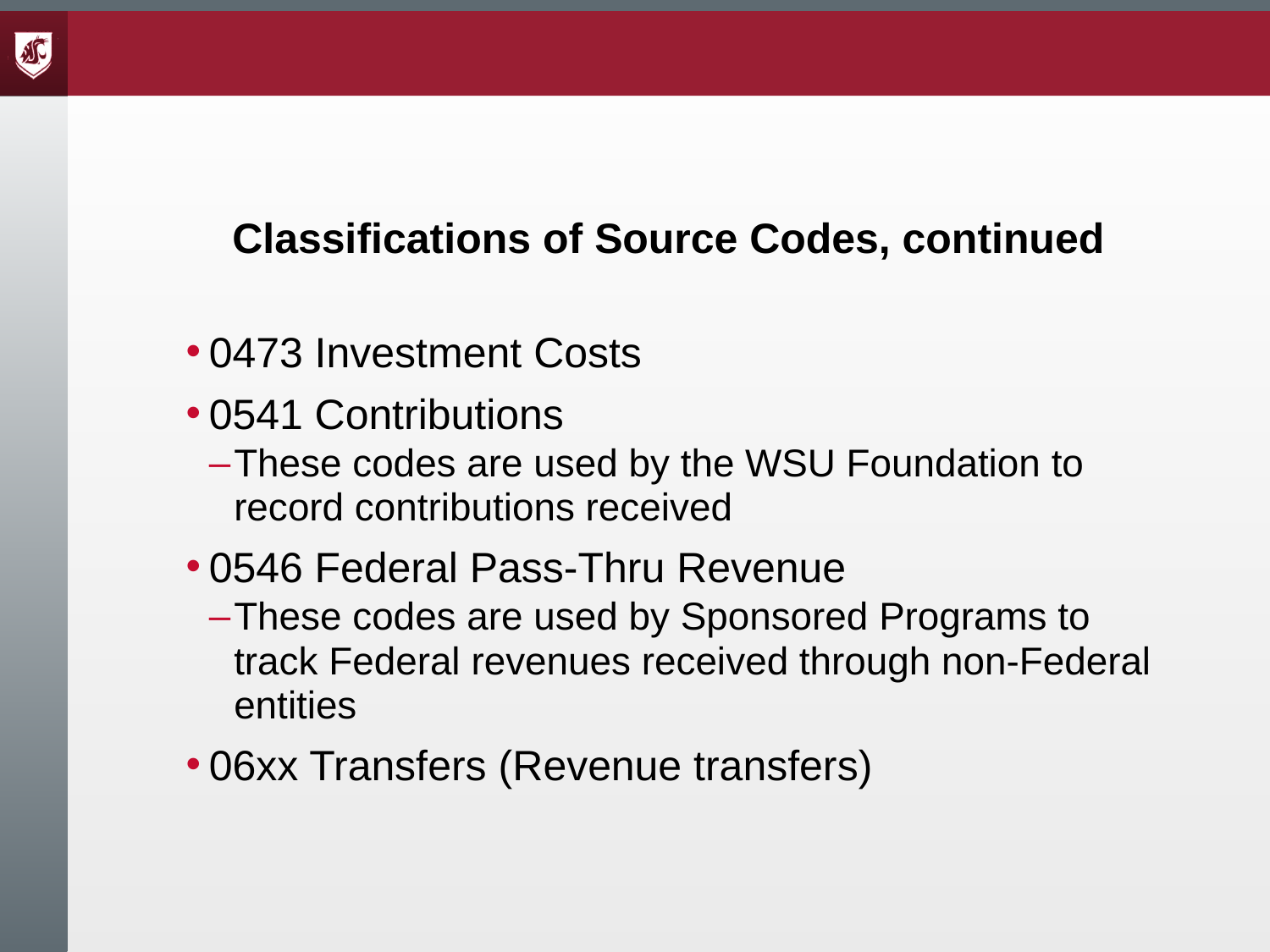

# Classifications of Source Codes, continued
0473 Investment Costs
0541 Contributions
These codes are used by the WSU Foundation to record contributions received
0546 Federal Pass-Thru Revenue
These codes are used by Sponsored Programs to track Federal revenues received through non-Federal entities
06xx Transfers (Revenue transfers)